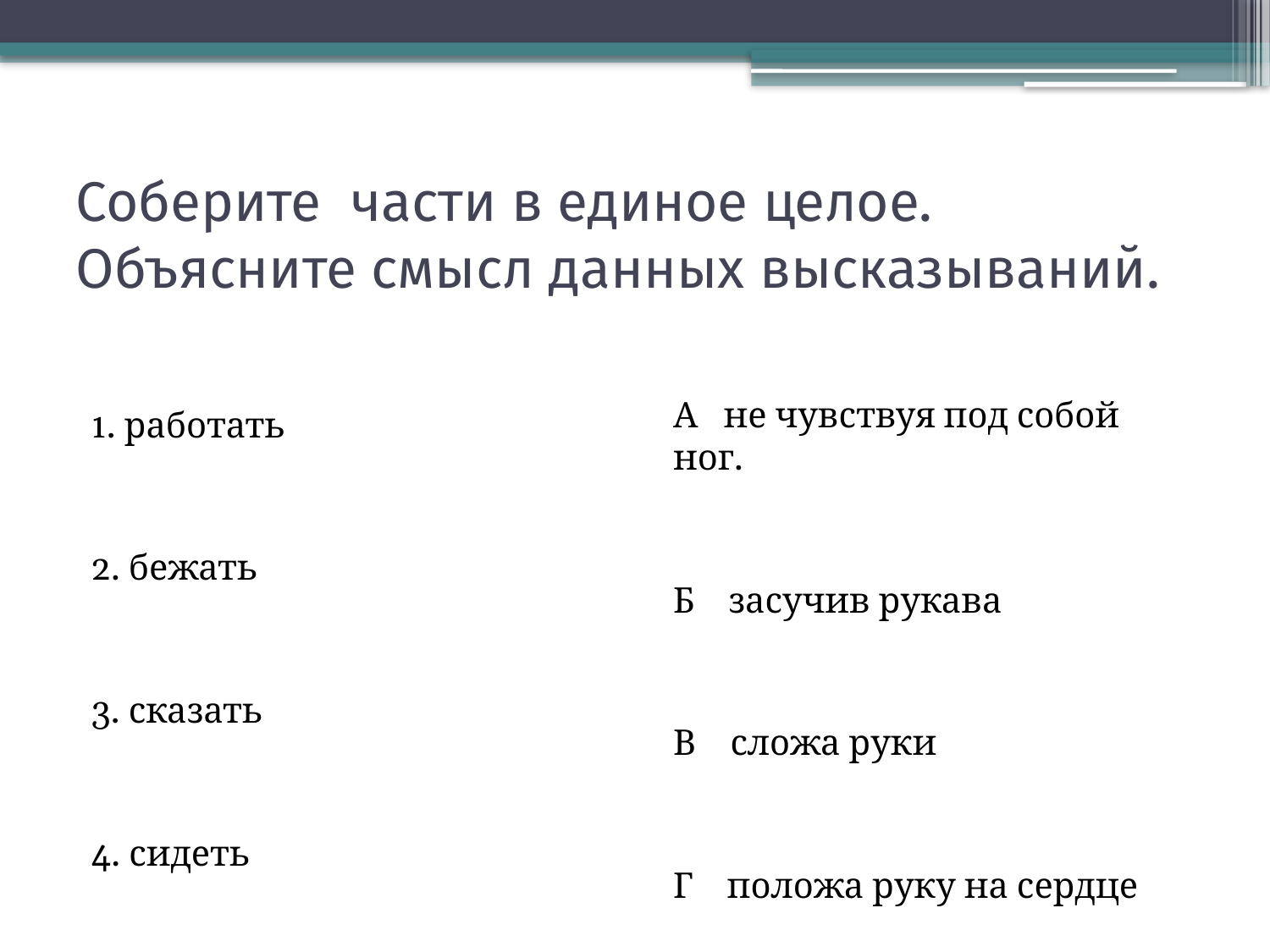

# Соберите  части в единое целое. Объясните смысл данных высказываний.
А   не чувствуя под собой ног.

Б    засучив рукава

В    сложа руки

Г    положа руку на сердце
1. работать

2. бежать

3. сказать

4. сидеть